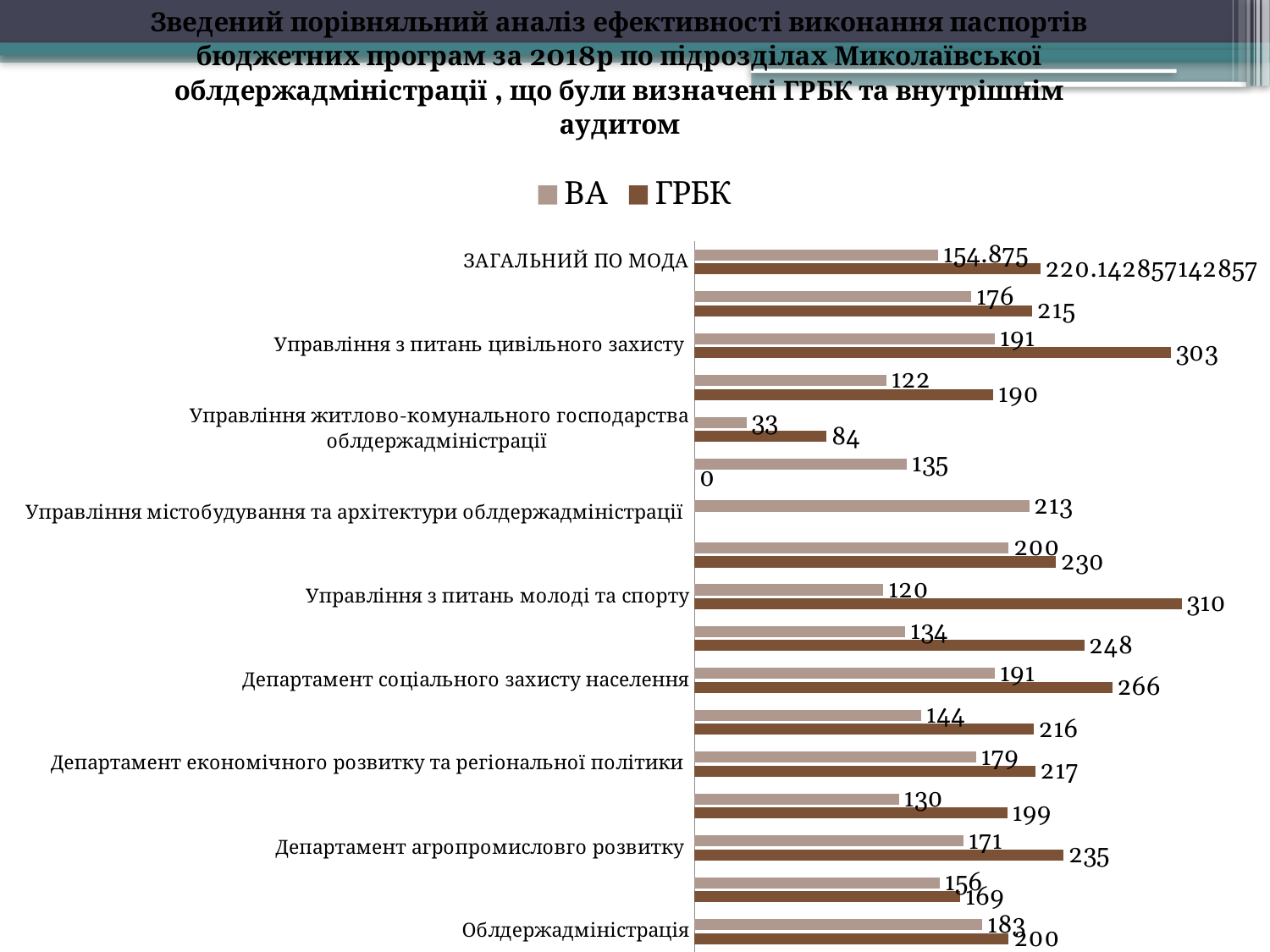

### Chart: Зведений порівняльний аналіз ефективності виконання паспортів бюджетних програм за 2018р по підрозділах Миколаївської облдержадміністрації , що були визначені ГРБК та внутрішнім аудитом

| Category | ГРБК | ВА |
|---|---|---|
| Облдержадміністрація | 200.0 | 183.0 |
| Управління капітального будівництва  | 169.0 | 156.0 |
| Департамент агропромисловго розвитку  | 235.0 | 171.0 |
| Департамент екології та природних ресурсів  | 199.0 | 130.0 |
| Департамент економічного розвитку та регіональної політики  | 217.0 | 179.0 |
| Управління охорони здоров'я  | 216.0 | 144.0 |
| Департамент соціального захисту населення | 266.0 | 191.0 |
| Управління культури, національностей та релігій  | 248.0 | 134.0 |
| Управління з питань молоді та спорту | 310.0 | 120.0 |
| Служба у справах дітей | 230.0 | 200.0 |
| Управління містобудування та архітектури облдержадміністрації  | None | 213.0 |
| Управління інфраструктури облдержадміністрації | 0.0 | 135.0 |
| Управління житлово-комунального господарства облдержадміністрації  | 84.0 | 33.0 |
| Управління інформаційної діяльності та комунікацій з громадскістю  | 190.0 | 122.0 |
| Управління з питань цивільного захисту  | 303.0 | 191.0 |
| Департамент освіти і науки | 215.0 | 176.0 |
| ЗАГАЛЬНИЙ ПО МОДА | 220.14285714285714 | 154.875 |